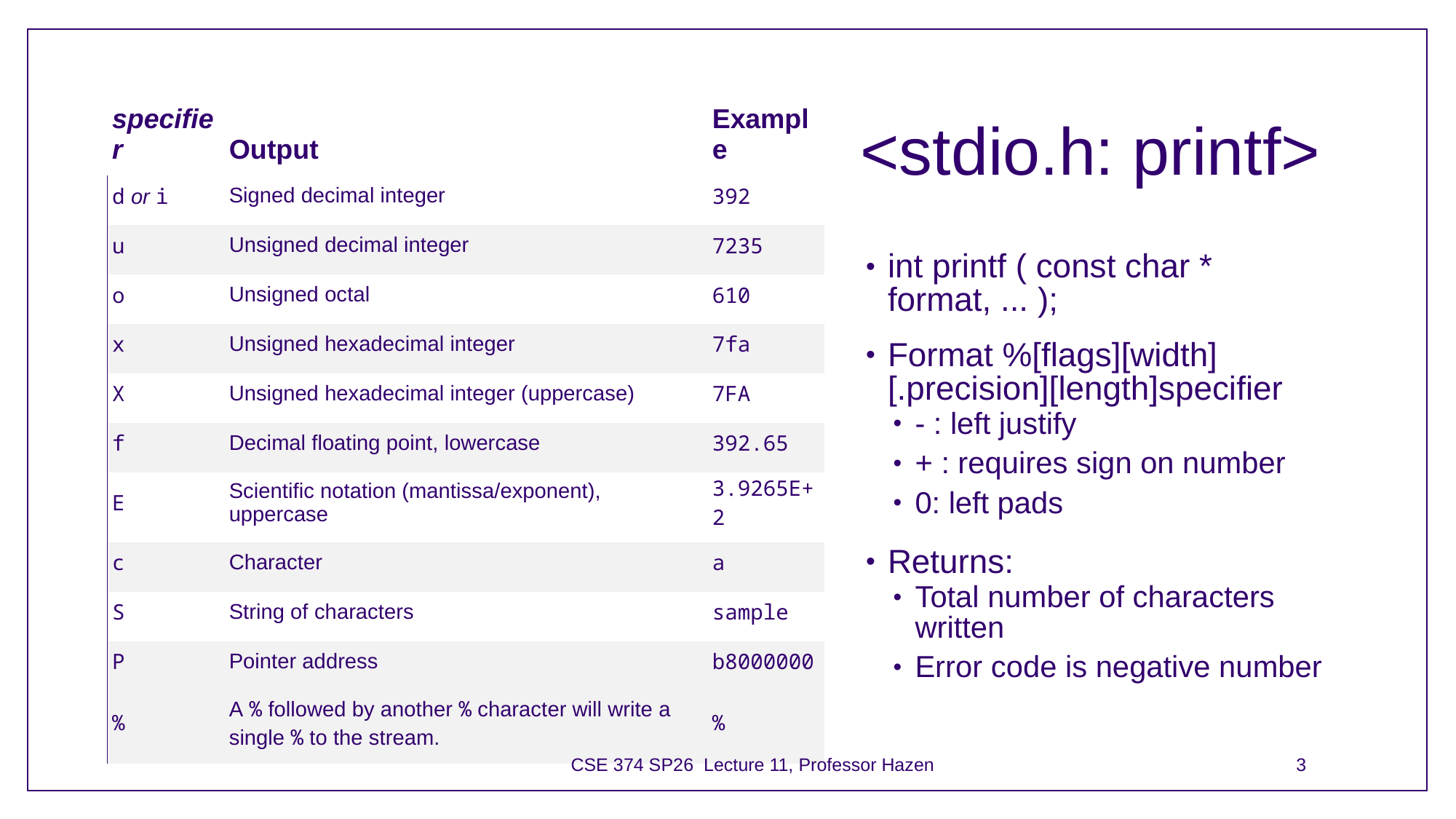

# <stdio.h: printf>
| specifier | Output | Example |
| --- | --- | --- |
| d or i | Signed decimal integer | 392 |
| u | Unsigned decimal integer | 7235 |
| o | Unsigned octal | 610 |
| x | Unsigned hexadecimal integer | 7fa |
| X | Unsigned hexadecimal integer (uppercase) | 7FA |
| f | Decimal floating point, lowercase | 392.65 |
| E | Scientific notation (mantissa/exponent), uppercase | 3.9265E+2 |
| c | Character | a |
| S | String of characters | sample |
| P | Pointer address | b8000000 |
| % | A % followed by another % character will write a single % to the stream. | % |
int printf ( const char * format, ... );
Format %[flags][width][.precision][length]specifier
- : left justify
+ : requires sign on number
0: left pads
Returns:
Total number of characters written
Error code is negative number
CSE 374 SP26  Lecture 11, Professor Hazen
3